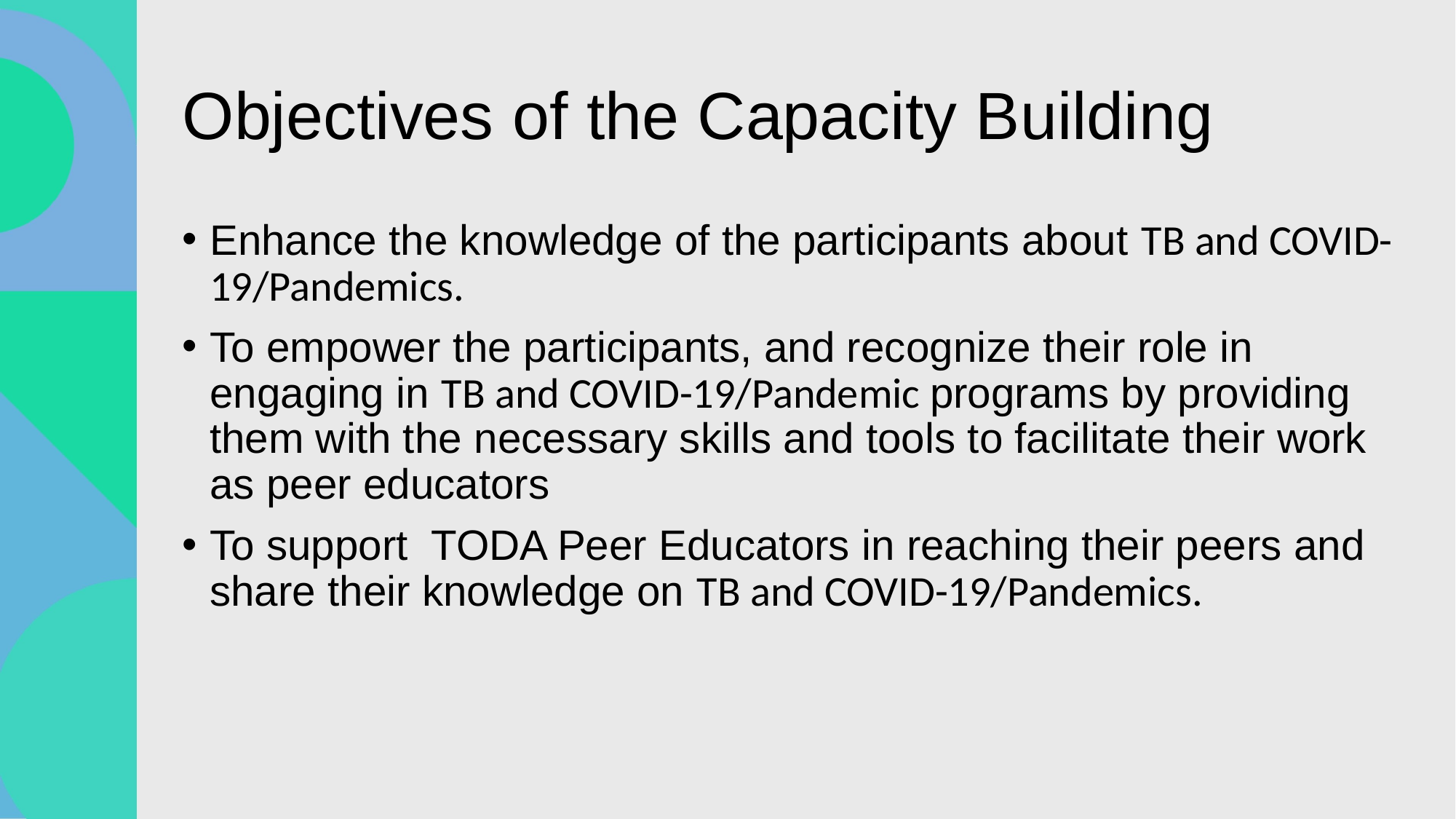

# Objectives of the Capacity Building
Enhance the knowledge of the participants about TB and COVID-19/Pandemics.
To empower the participants, and recognize their role in engaging in TB and COVID-19/Pandemic programs by providing them with the necessary skills and tools to facilitate their work as peer educators
To support  TODA Peer Educators in reaching their peers and share their knowledge on TB and COVID-19/Pandemics.